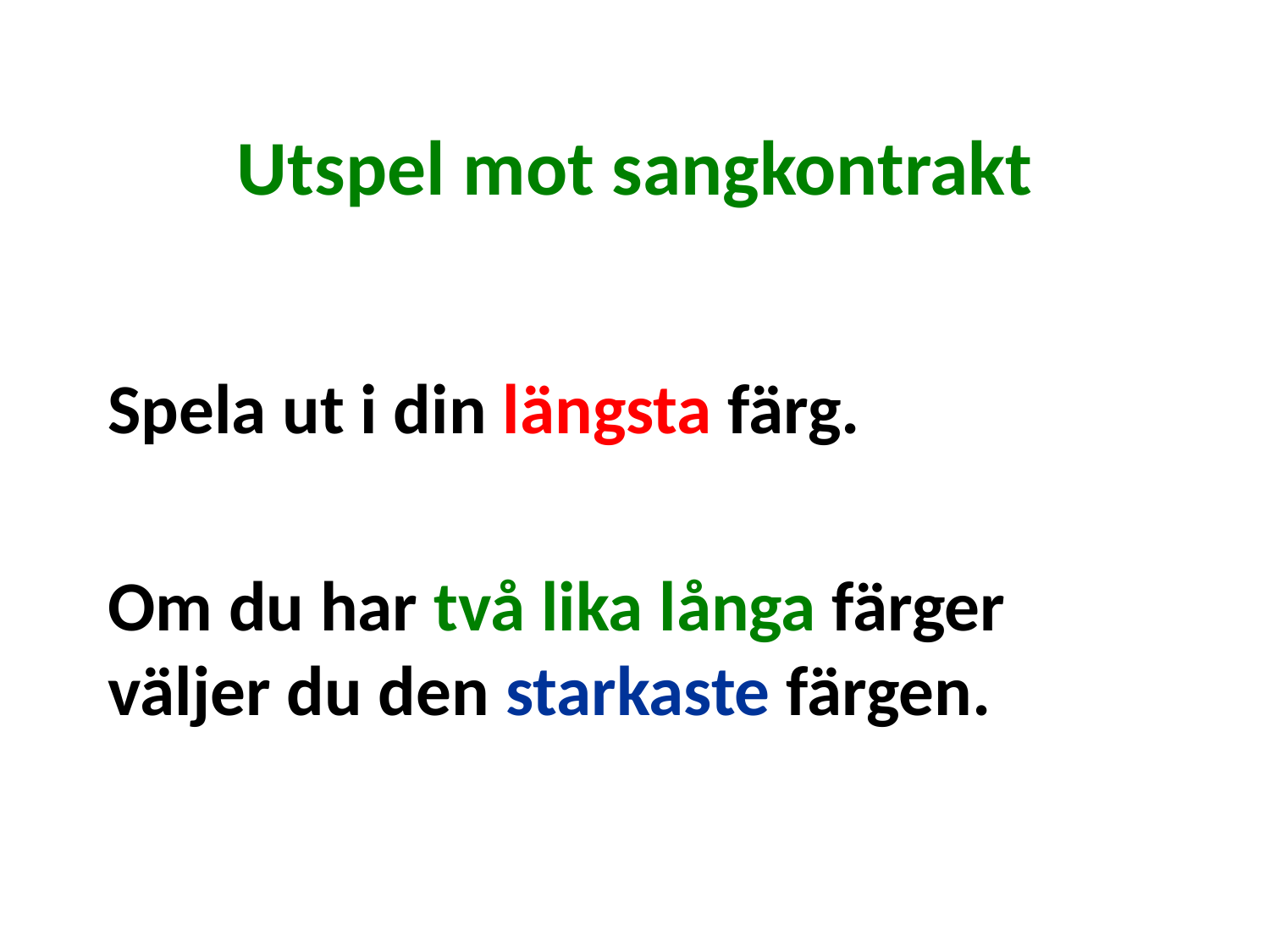

# Utspel mot sangkontrakt

Spela ut i din längsta färg.

Om du har två lika långa färger väljer du den starkaste färgen.